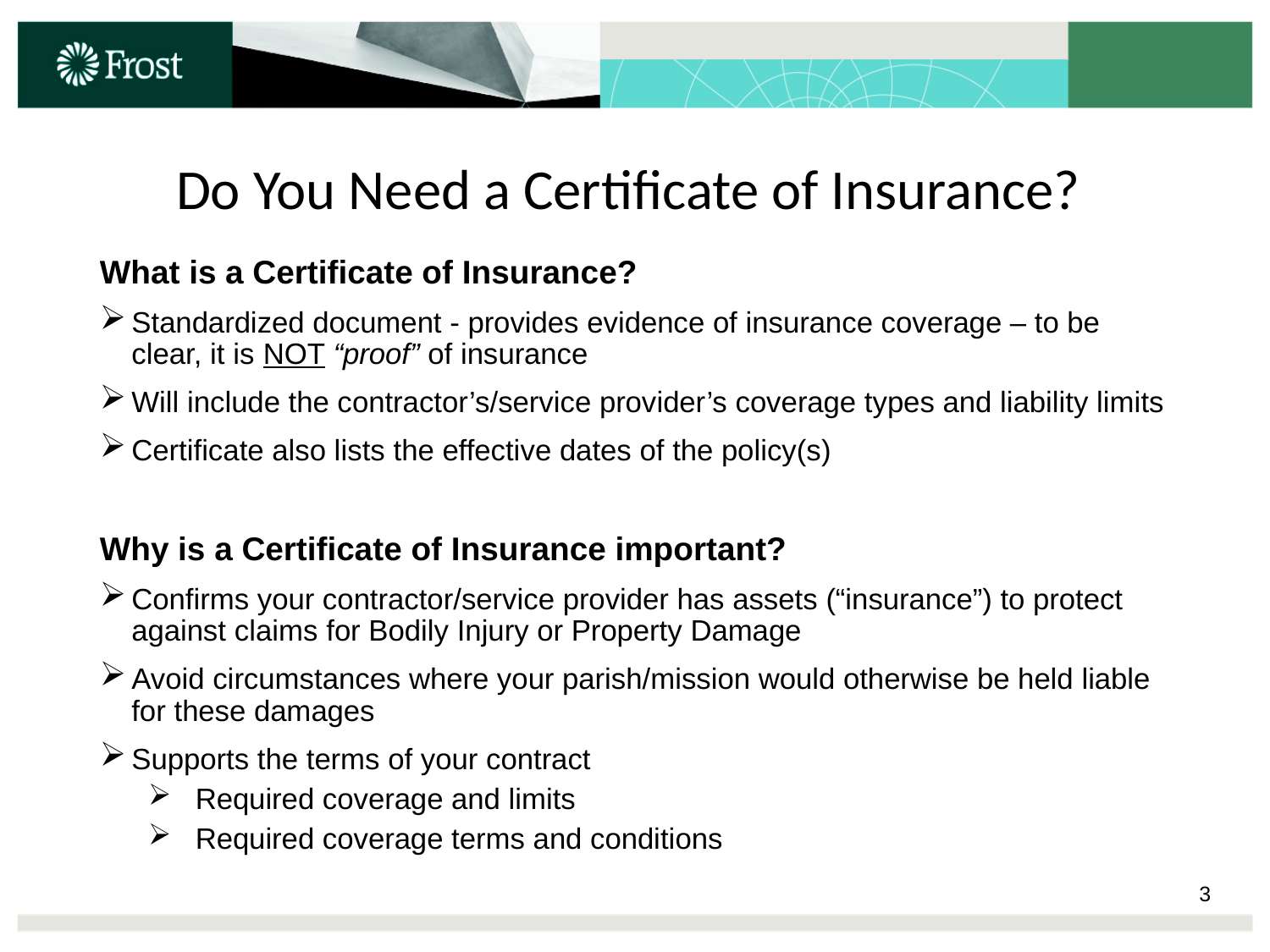

# Do You Need a Certificate of Insurance?
What is a Certificate of Insurance?
Standardized document - provides evidence of insurance coverage – to be clear, it is NOT “proof” of insurance
Will include the contractor’s/service provider’s coverage types and liability limits
Certificate also lists the effective dates of the policy(s)

Why is a Certificate of Insurance important?
Confirms your contractor/service provider has assets (“insurance”) to protect against claims for Bodily Injury or Property Damage
Avoid circumstances where your parish/mission would otherwise be held liable for these damages
Supports the terms of your contract
Required coverage and limits
Required coverage terms and conditions